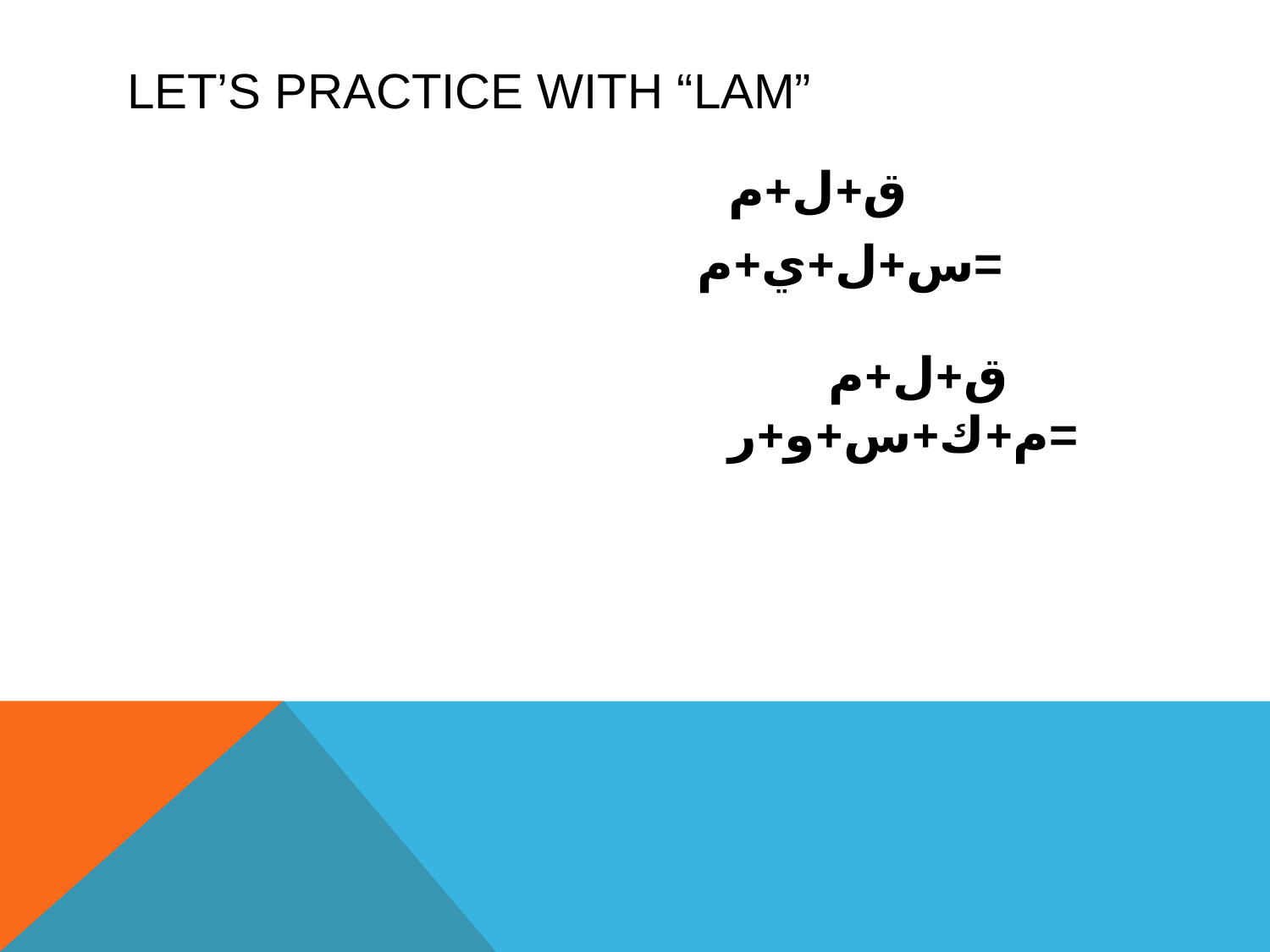

# Let’s practice with “lam”
ق+ل+م
س+ل+ي+م=

ق+ل+م       م+ك+س+و+ر=